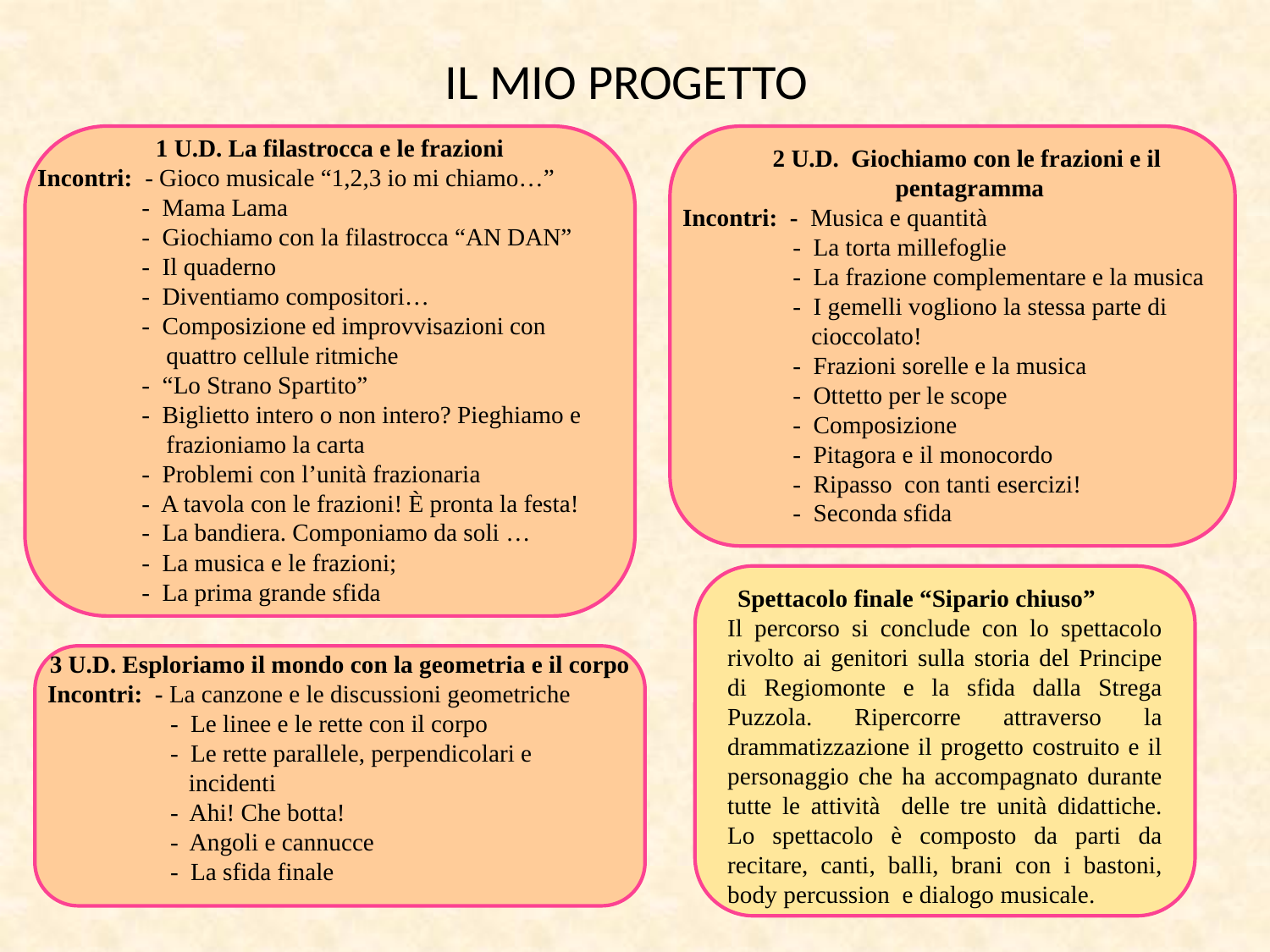

# IL MIO PROGETTO

1 U.D. La filastrocca e le frazioni
Incontri:  - Gioco musicale “1,2,3 io mi chiamo…”
                 -  Mama Lama
                 -  Giochiamo con la filastrocca “AN DAN”
                 -  Il quaderno
                 -  Diventiamo compositori…
                 -  Composizione ed improvvisazioni con
                     quattro cellule ritmiche
                 -  “Lo Strano Spartito”
                 -  Biglietto intero o non intero? Pieghiamo e
                     frazioniamo la carta
                 -  Problemi con l’unità frazionaria
                 -  A tavola con le frazioni! È pronta la festa!
                 -  La bandiera. Componiamo da soli …
                 -  La musica e le frazioni;
                 -  La prima grande sfida

2 U.D.  Giochiamo con le frazioni e il
pentagramma
Incontri:  -  Musica e quantità
                  -  La torta millefoglie
                  -  La frazione complementare e la musica
                  -  I gemelli vogliono la stessa parte di
                     cioccolato!
                  -  Frazioni sorelle e la musica
                  -  Ottetto per le scope
                  -  Composizione
                  -  Pitagora e il monocordo
                  -  Ripasso  con tanti esercizi!
                  -  Seconda sfida

Spettacolo finale “Sipario chiuso”

Il percorso si conclude con lo spettacolo rivolto ai genitori sulla storia del Principe di Regiomonte e la sfida dalla Strega Puzzola. Ripercorre attraverso la drammatizzazione il progetto costruito e il personaggio che ha accompagnato durante tutte le attività  delle tre unità didattiche. Lo spettacolo è composto da parti da recitare, canti, balli, brani con i bastoni, body percussion  e dialogo musicale.
3 U.D. Esploriamo il mondo con la geometria e il corpo
Incontri:  - La canzone e le discussioni geometriche
                    -  Le linee e le rette con il corpo
                    -  Le rette parallele, perpendicolari e
                       incidenti
                    -  Ahi! Che botta!
                    -  Angoli e cannucce
                    -  La sfida finale